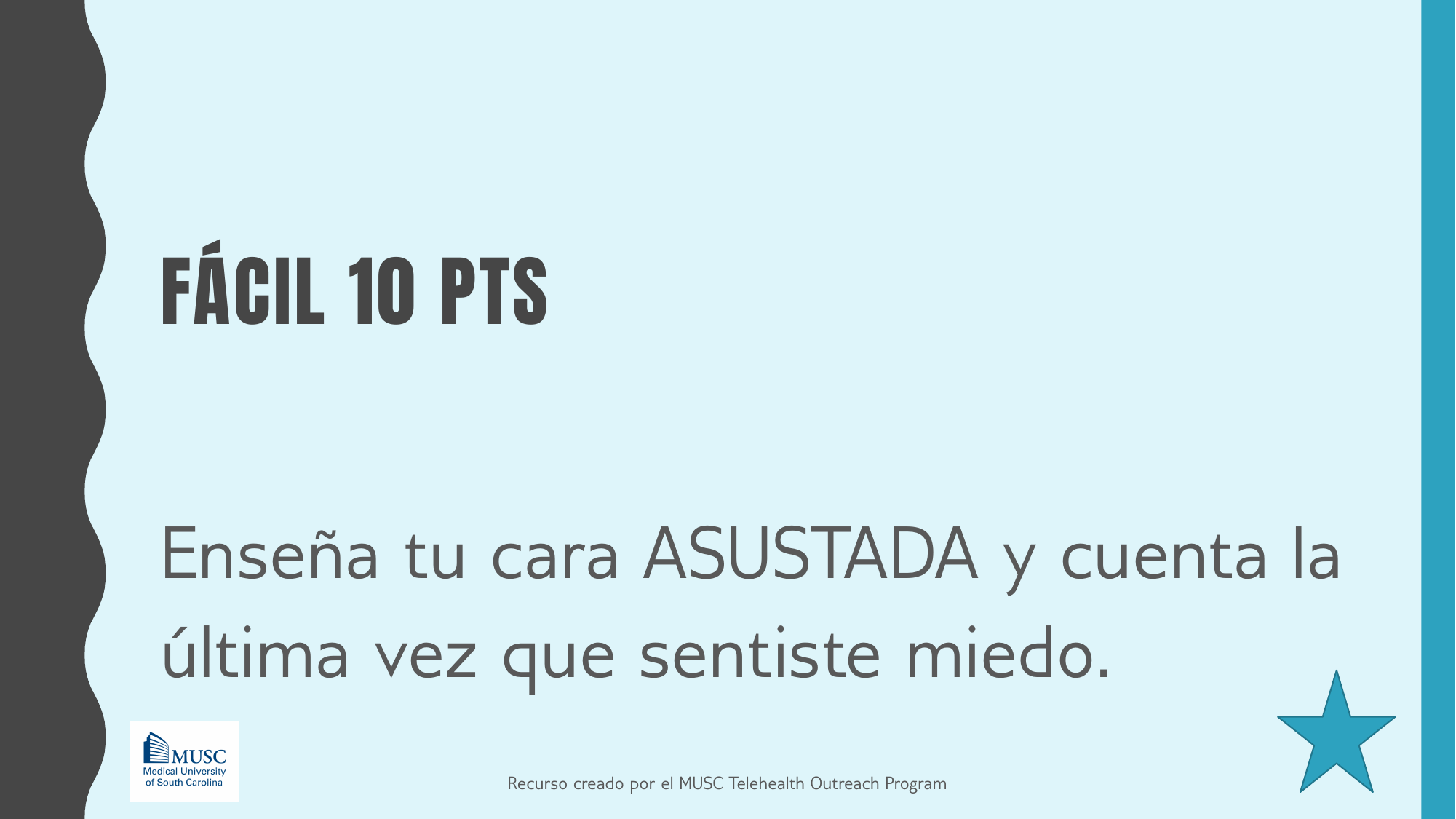

# FÁCIL 10 pts
Enseña tu cara ASUSTADA y cuenta la última vez que sentiste miedo.

Recurso creado por el MUSC Telehealth Outreach Program